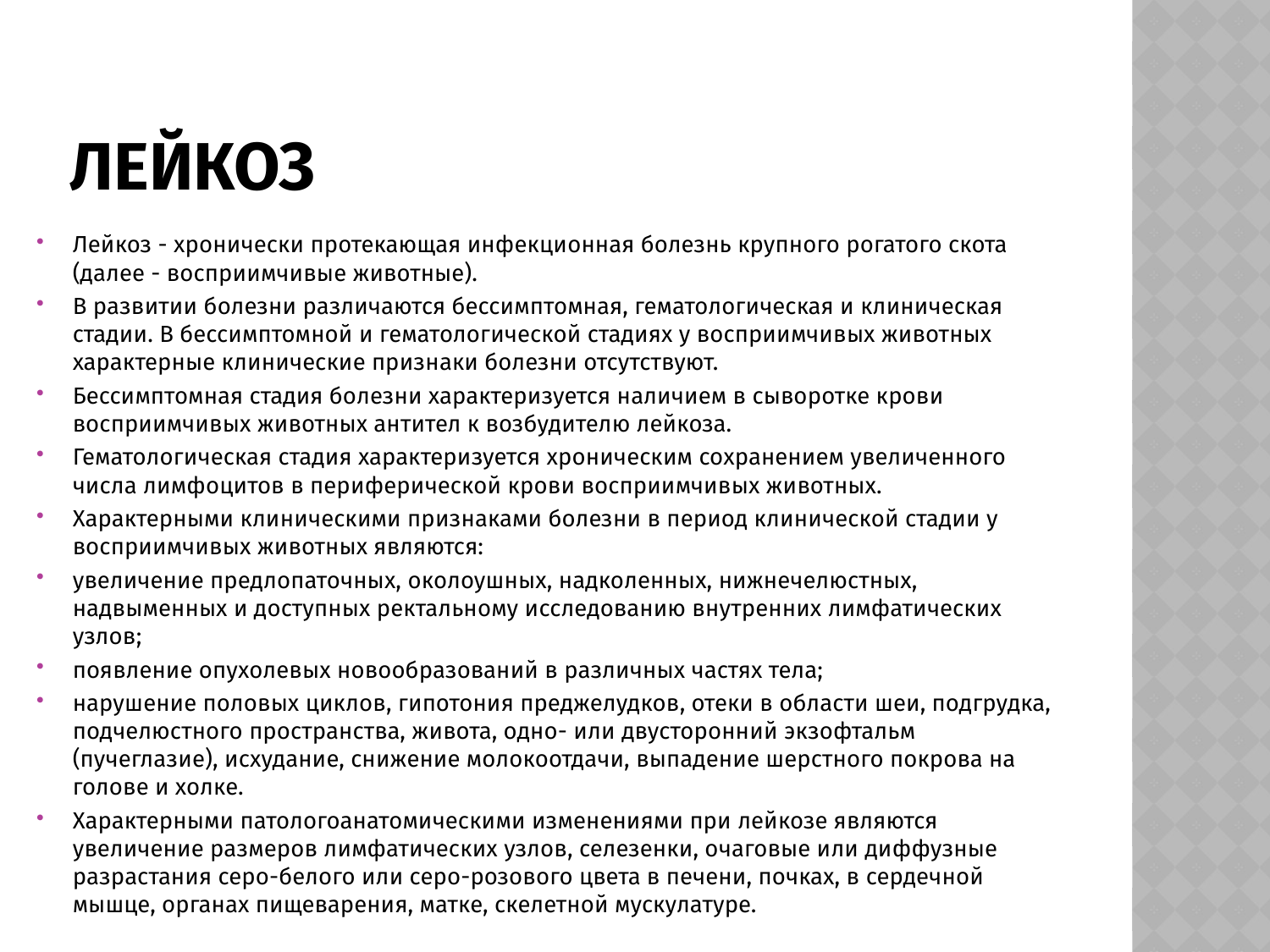

# Лейкоз
Лейкоз - хронически протекающая инфекционная болезнь крупного рогатого скота (далее - восприимчивые животные).
В развитии болезни различаются бессимптомная, гематологическая и клиническая стадии. В бессимптомной и гематологической стадиях у восприимчивых животных характерные клинические признаки болезни отсутствуют.
Бессимптомная стадия болезни характеризуется наличием в сыворотке крови восприимчивых животных антител к возбудителю лейкоза.
Гематологическая стадия характеризуется хроническим сохранением увеличенного числа лимфоцитов в периферической крови восприимчивых животных.
Характерными клиническими признаками болезни в период клинической стадии у восприимчивых животных являются:
увеличение предлопаточных, околоушных, надколенных, нижнечелюстных, надвыменных и доступных ректальному исследованию внутренних лимфатических узлов;
появление опухолевых новообразований в различных частях тела;
нарушение половых циклов, гипотония преджелудков, отеки в области шеи, подгрудка, подчелюстного пространства, живота, одно- или двусторонний экзофтальм (пучеглазие), исхудание, снижение молокоотдачи, выпадение шерстного покрова на голове и холке.
Характерными патологоанатомическими изменениями при лейкозе являются увеличение размеров лимфатических узлов, селезенки, очаговые или диффузные разрастания серо-белого или серо-розового цвета в печени, почках, в сердечной мышце, органах пищеварения, матке, скелетной мускулатуре.